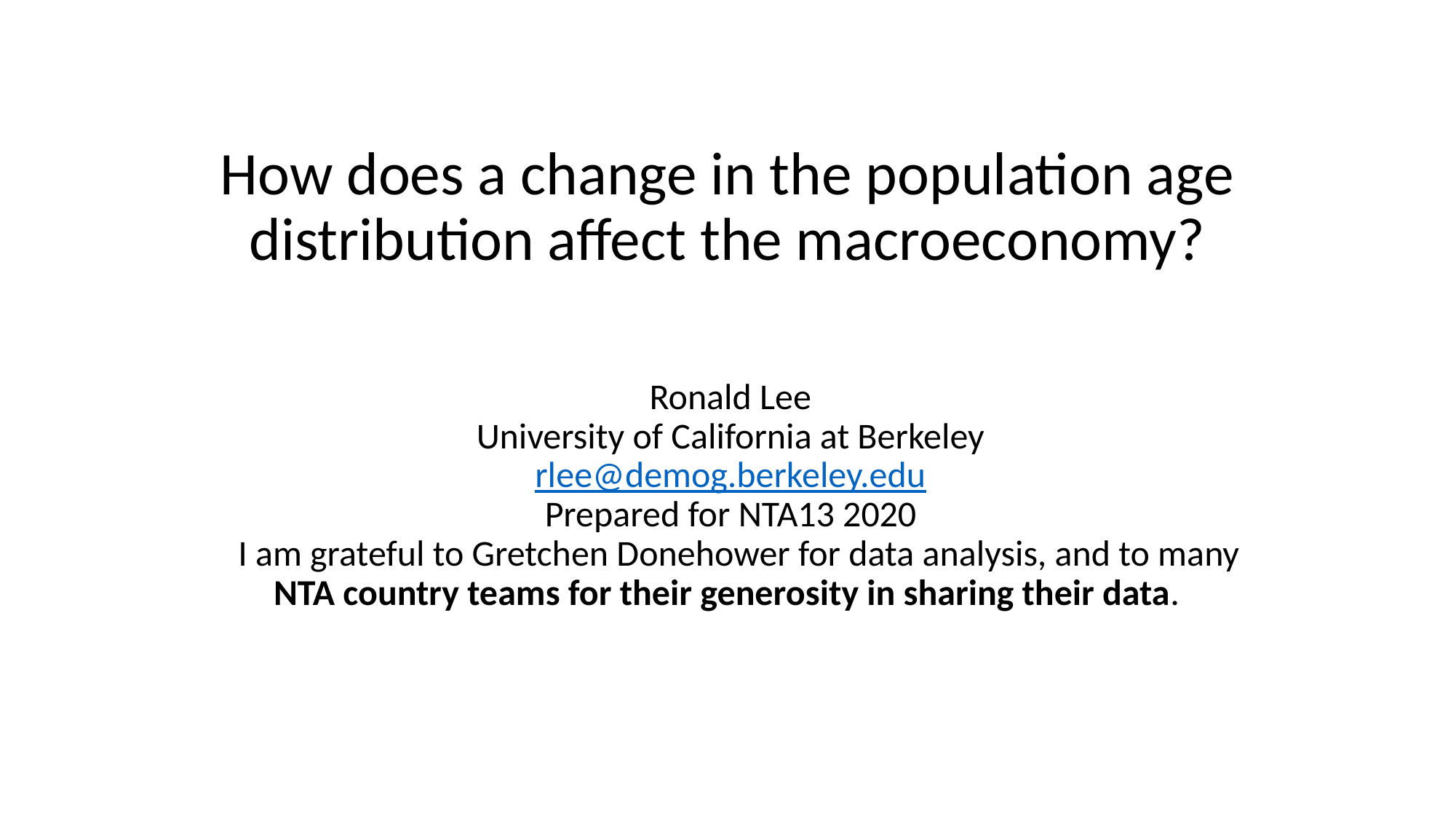

# How does a change in the population age distribution affect the macroeconomy?
Ronald Lee
University of California at Berkeley
rlee@demog.berkeley.edu
Prepared for NTA13 2020
  I am grateful to Gretchen Donehower for data analysis, and to many NTA country teams for their generosity in sharing their data.